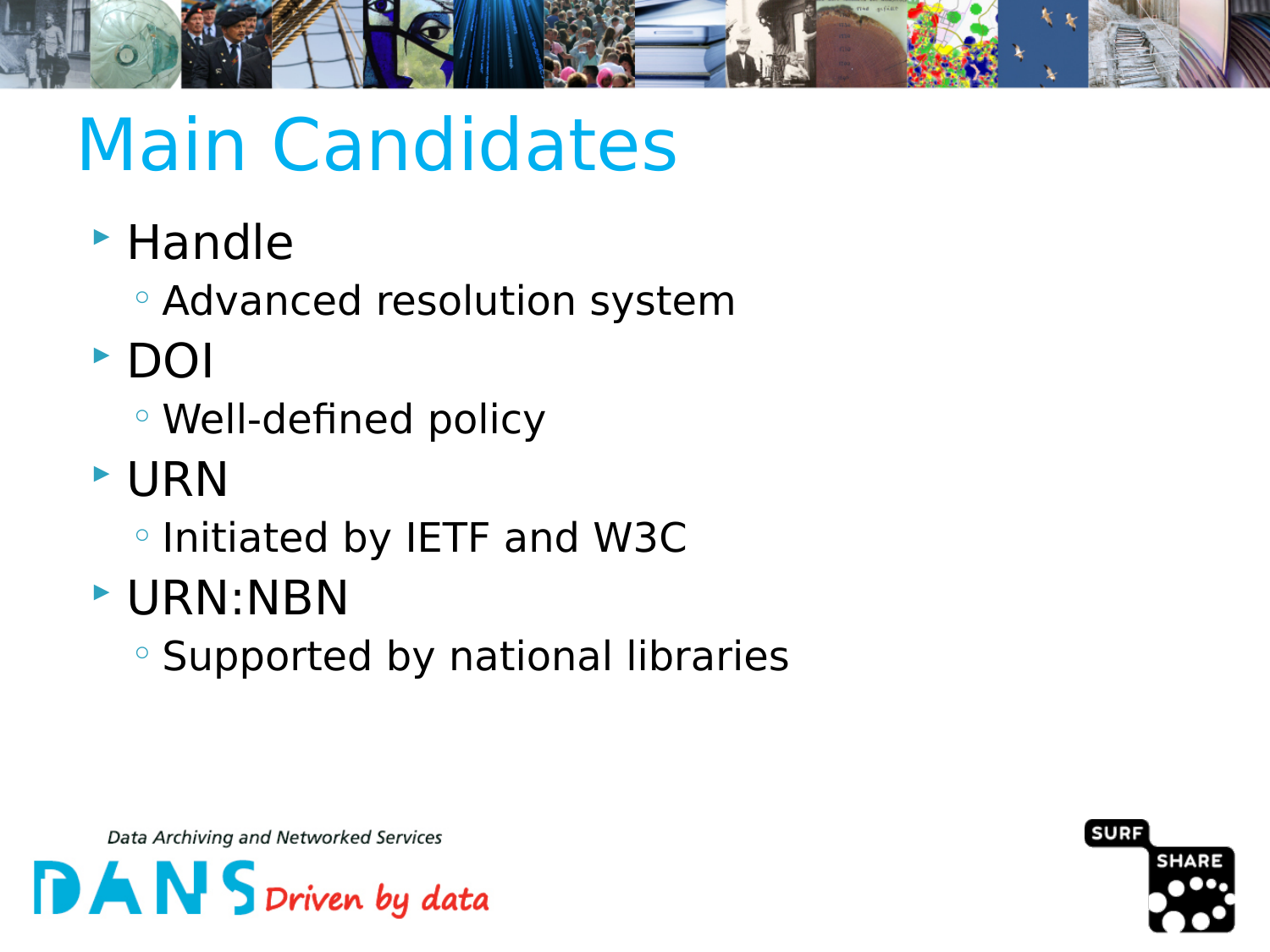

Main Candidates
Handle
Advanced resolution system
DOI
Well-defined policy
URN
Initiated by IETF and W3C
URN:NBN
Supported by national libraries